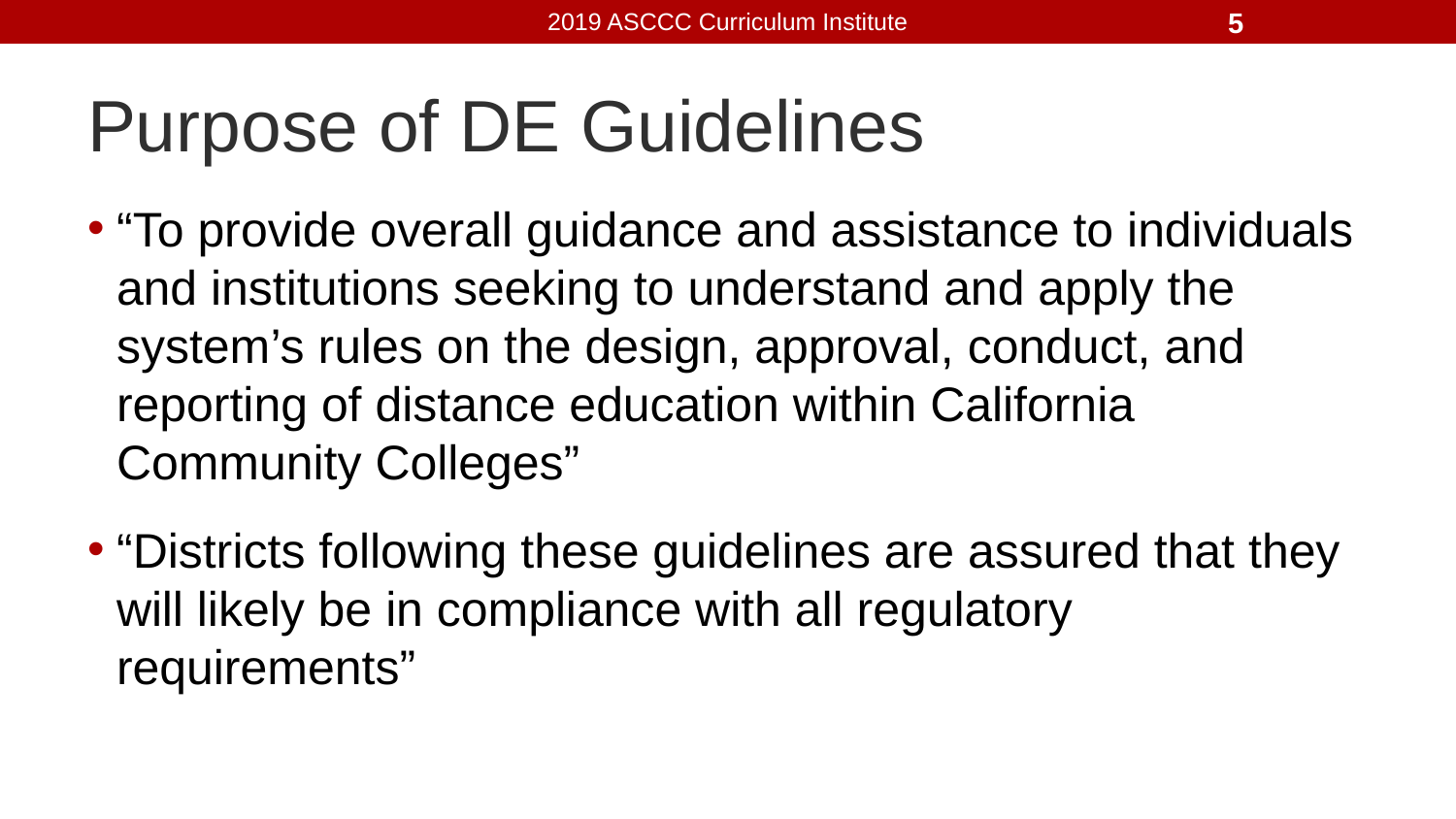

5
# Purpose of DE Guidelines
“To provide overall guidance and assistance to individuals and institutions seeking to understand and apply the system’s rules on the design, approval, conduct, and reporting of distance education within California Community Colleges”
“Districts following these guidelines are assured that they will likely be in compliance with all regulatory requirements”